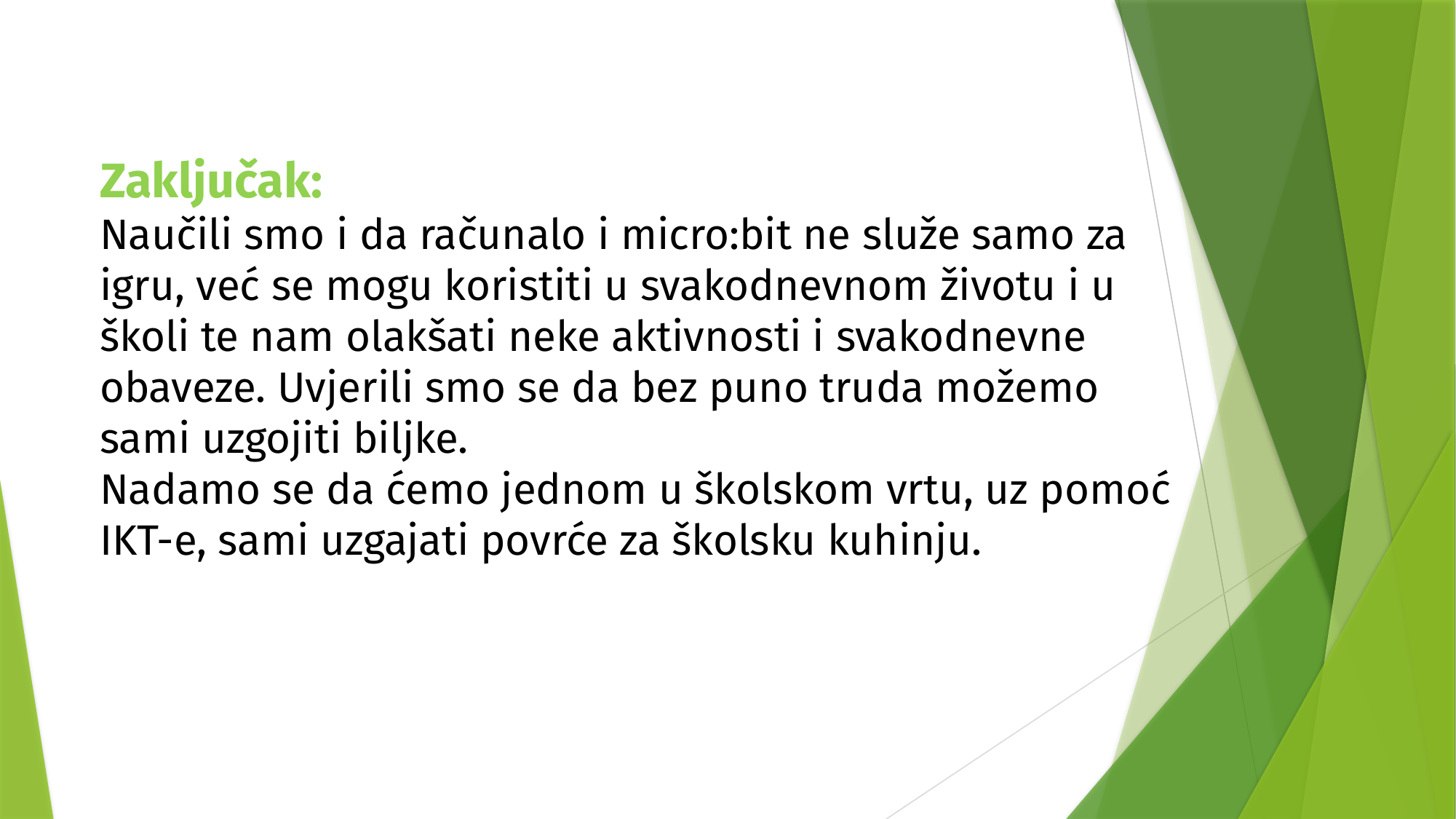

Zaključak:
Naučili smo i da računalo i micro:bit ne služe samo za igru, već se mogu koristiti u svakodnevnom životu i u školi te nam olakšati neke aktivnosti i svakodnevne obaveze. Uvjerili smo se da bez puno truda možemo sami uzgojiti biljke.
Nadamo se da ćemo jednom u školskom vrtu, uz pomoć IKT-e, sami uzgajati povrće za školsku kuhinju.